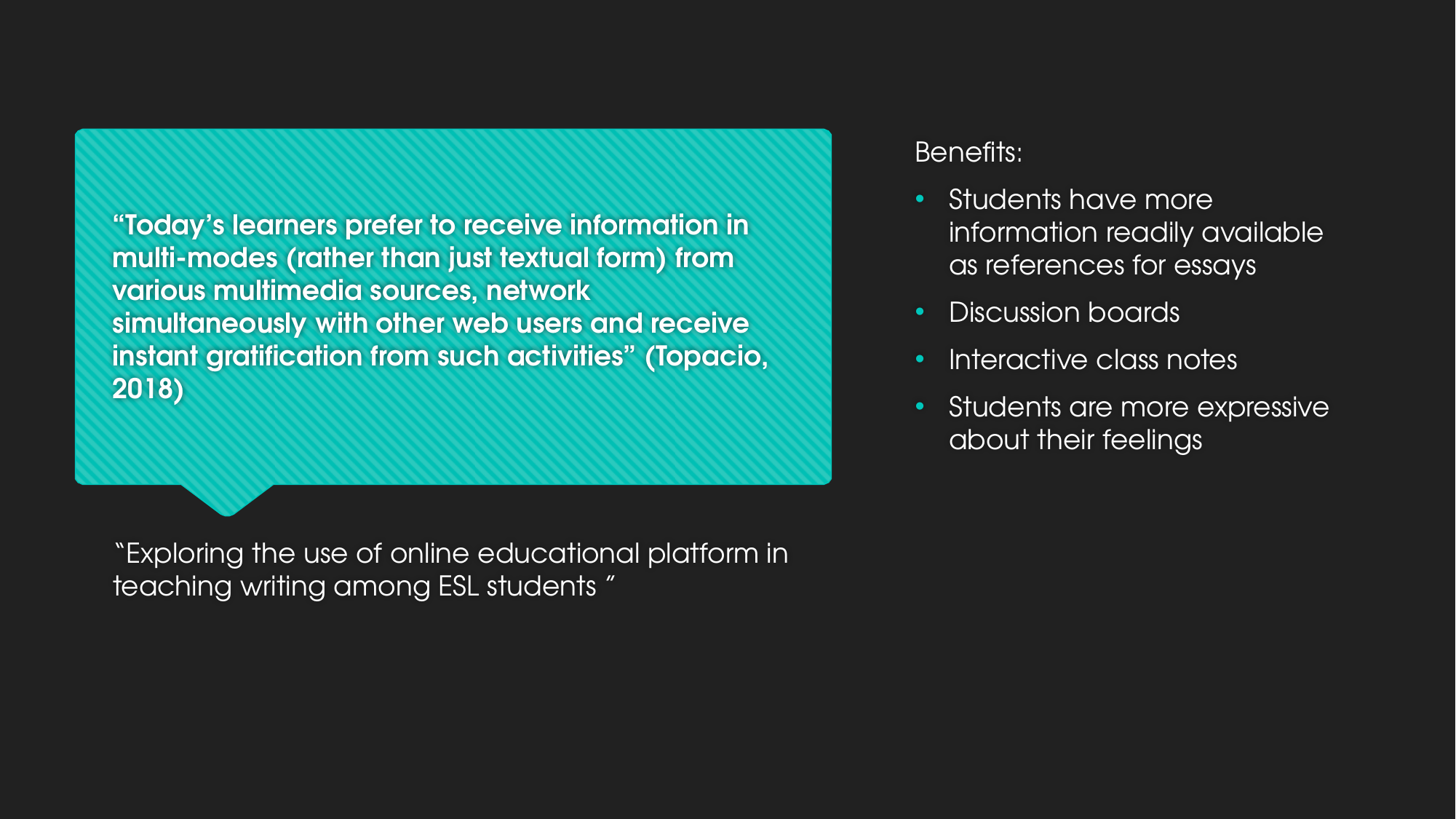

Benefits:
Students have more  information readily available as references for essays
Discussion boards
Interactive class notes
Students are more expressive about their feelings
# “Today’s learners prefer to receive information in multi-modes (rather than just textual form) from various multimedia sources, network simultaneously with other web users and receive instant gratification from such activities” (Topacio, 2018)
“Exploring the use of online educational platform in teaching writing among ESL students ”